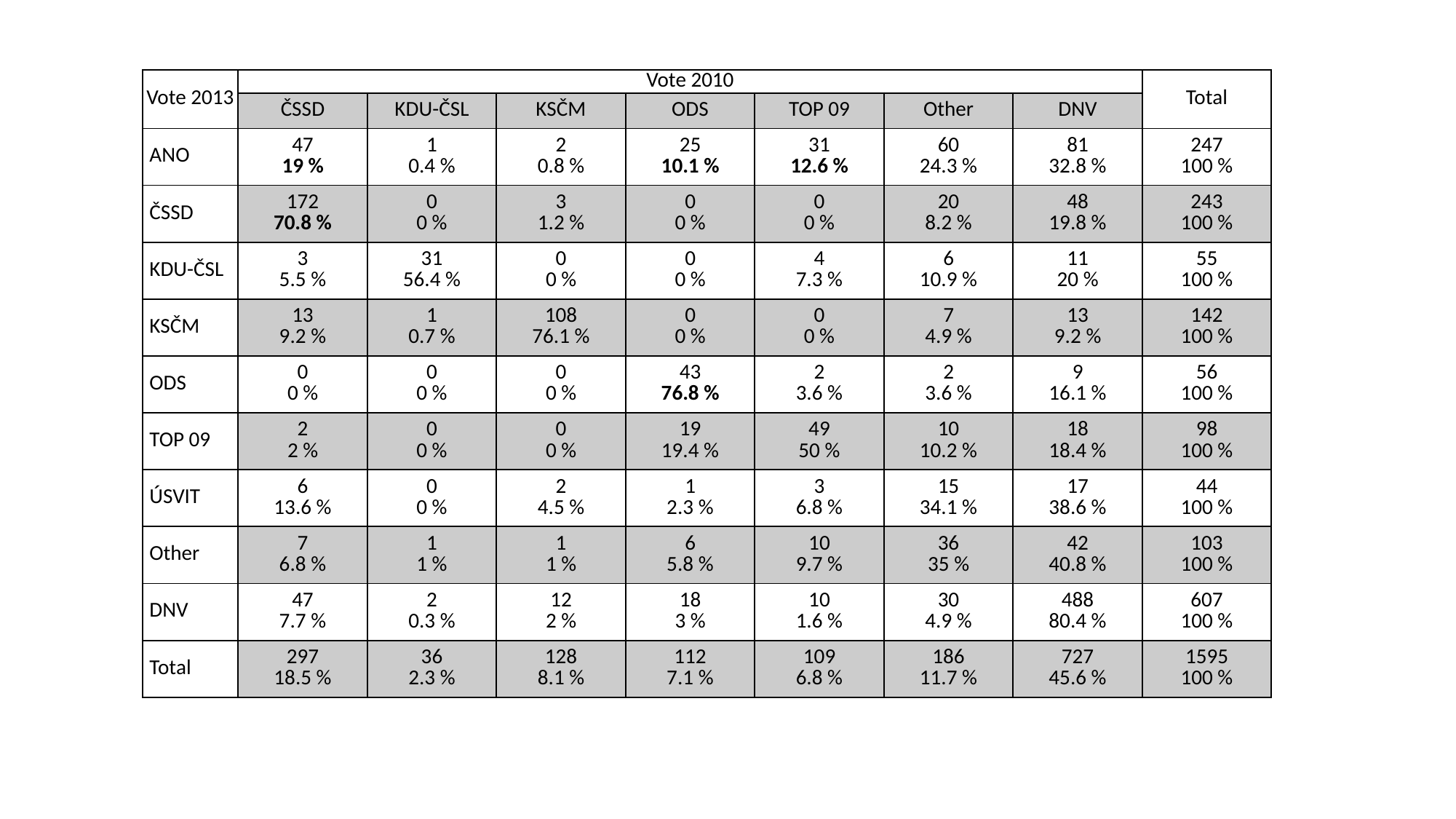

| Vote 2013 | Vote 2010 |  |  |  |  |  |  | Total |
| --- | --- | --- | --- | --- | --- | --- | --- | --- |
|  | ČSSD | KDU-ČSL | KSČM | ODS | TOP 09 | Other | DNV |  |
| ANO | 47 19 % | 1 0.4 % | 2 0.8 % | 25 10.1 % | 31 12.6 % | 60 24.3 % | 81 32.8 % | 247 100 % |
| ČSSD | 172 70.8 % | 0 0 % | 3 1.2 % | 0 0 % | 0 0 % | 20 8.2 % | 48 19.8 % | 243 100 % |
| KDU-ČSL | 3 5.5 % | 31 56.4 % | 0 0 % | 0 0 % | 4 7.3 % | 6 10.9 % | 11 20 % | 55 100 % |
| KSČM | 13 9.2 % | 1 0.7 % | 108 76.1 % | 0 0 % | 0 0 % | 7 4.9 % | 13 9.2 % | 142 100 % |
| ODS | 0 0 % | 0 0 % | 0 0 % | 43 76.8 % | 2 3.6 % | 2 3.6 % | 9 16.1 % | 56 100 % |
| TOP 09 | 2 2 % | 0 0 % | 0 0 % | 19 19.4 % | 49 50 % | 10 10.2 % | 18 18.4 % | 98 100 % |
| ÚSVIT | 6 13.6 % | 0 0 % | 2 4.5 % | 1 2.3 % | 3 6.8 % | 15 34.1 % | 17 38.6 % | 44 100 % |
| Other | 7 6.8 % | 1 1 % | 1 1 % | 6 5.8 % | 10 9.7 % | 36 35 % | 42 40.8 % | 103 100 % |
| DNV | 47 7.7 % | 2 0.3 % | 12 2 % | 18 3 % | 10 1.6 % | 30 4.9 % | 488 80.4 % | 607 100 % |
| Total | 297 18.5 % | 36 2.3 % | 128 8.1 % | 112 7.1 % | 109 6.8 % | 186 11.7 % | 727 45.6 % | 1595 100 % |